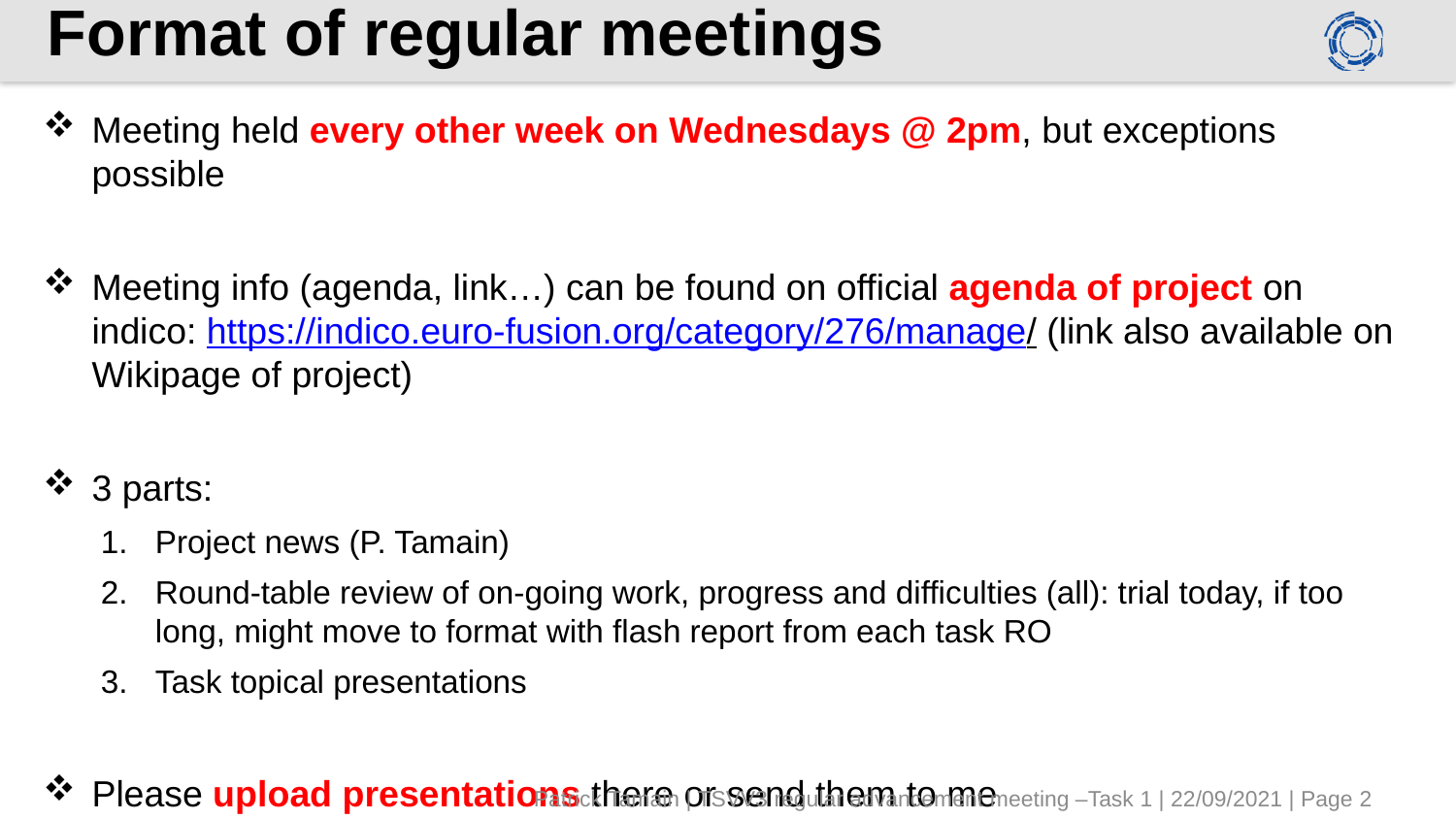

# Format of regular meetings
Meeting held every other week on Wednesdays @ 2pm, but exceptions possible

Meeting info (agenda, link…) can be found on official agenda of project on indico: https://indico.euro-fusion.org/category/276/manage/ (link also available on Wikipage of project)

3 parts:
Project news (P. Tamain)
Round-table review of on-going work, progress and difficulties (all): trial today, if too long, might move to format with flash report from each task RO
Task topical presentations

Please upload presentations there or send them to me

Patrick Tamain | TSVV3 regular advancement meeting –Task 1 | 22/09/2021 | Page 2